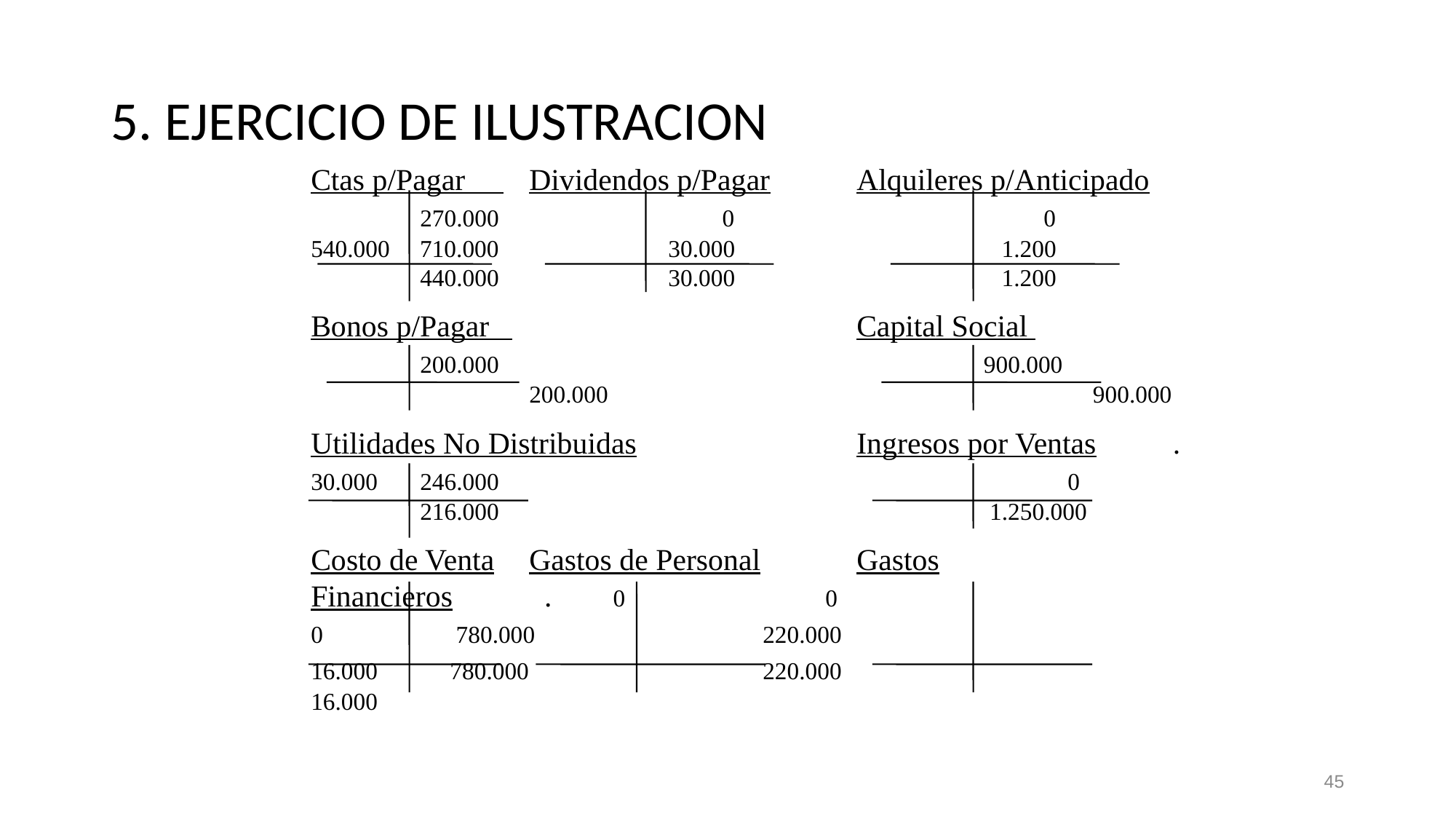

# 5. EJERCICIO DE ILUSTRACION
Ctas p/Pagar     	Dividendos p/Pagar	Alquileres p/Anticipado 	270.000		              0			             0                     540.000     710.000		     30.000			      1.200                	440.000		     30.000			      1.200
Bonos p/Pagar   				Capital Social 	          	200.000					   900.000          		200.000					   900.000
Utilidades No Distribuidas			Ingresos por Ventas          . 30.000	246.000					                 0	216.000					    1.250.000
Costo de Venta	Gastos de Personal	Gastos Financieros            .        0		             0			                0	      780.000 		  220.000			       16.000	     780.000		  220.000			       16.000

45